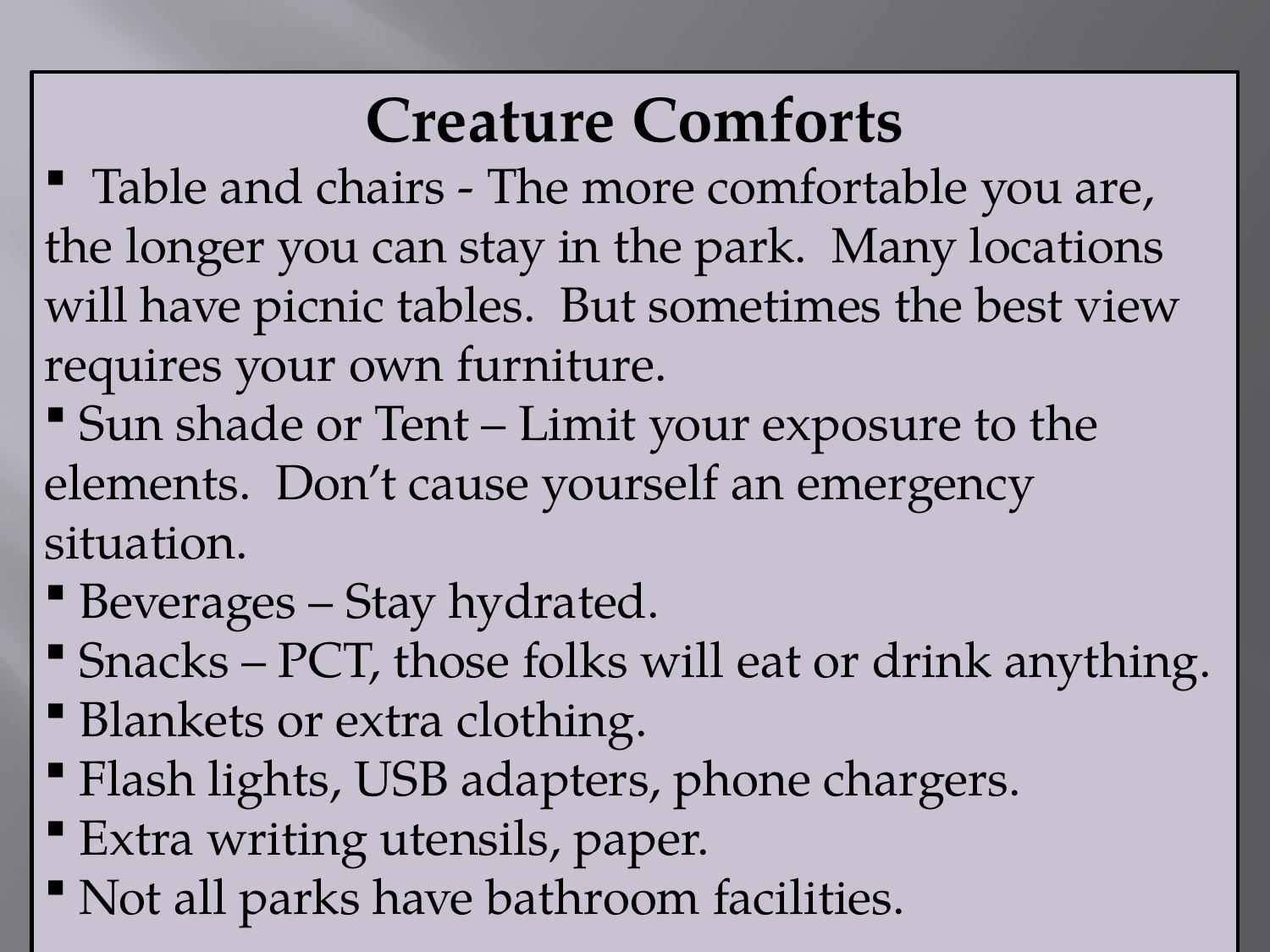

Creature Comforts
  Table and chairs - The more comfortable you are, the longer you can stay in the park.  Many locations will have picnic tables.  But sometimes the best view requires your own furniture.
 Sun shade or Tent – Limit your exposure to the elements.  Don’t cause yourself an emergency situation.
 Beverages – Stay hydrated.
 Snacks – PCT, those folks will eat or drink anything.
 Blankets or extra clothing.
 Flash lights, USB adapters, phone chargers.
 Extra writing utensils, paper.
 Not all parks have bathroom facilities.